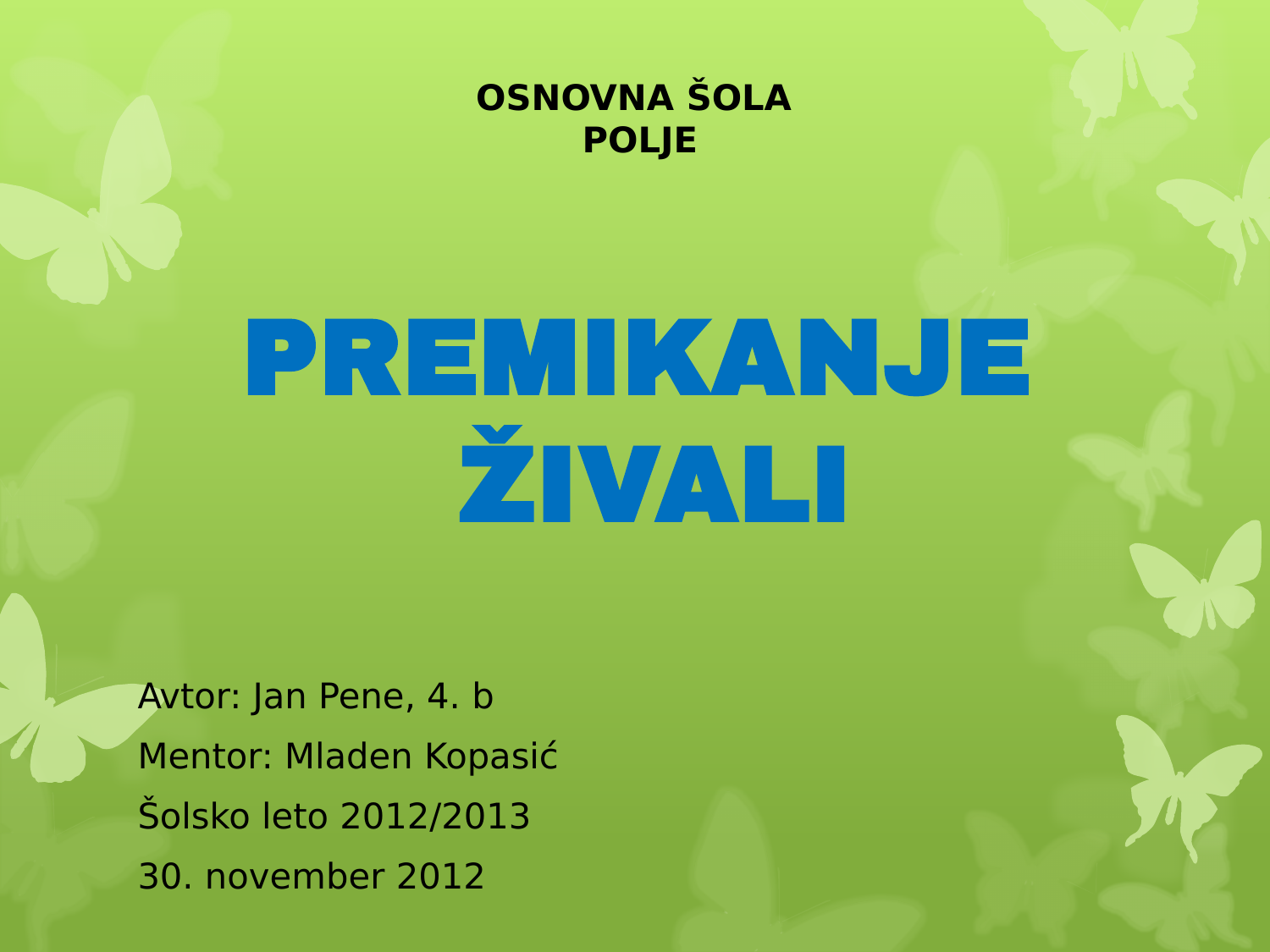

# OSNOVNA ŠOLA POLJE

Avtor: Jan Pene, 4. b
Mentor: Mladen Kopasić
Šolsko leto 2012/2013
30. november 2012
PREMIKANJE
ŽIVALI